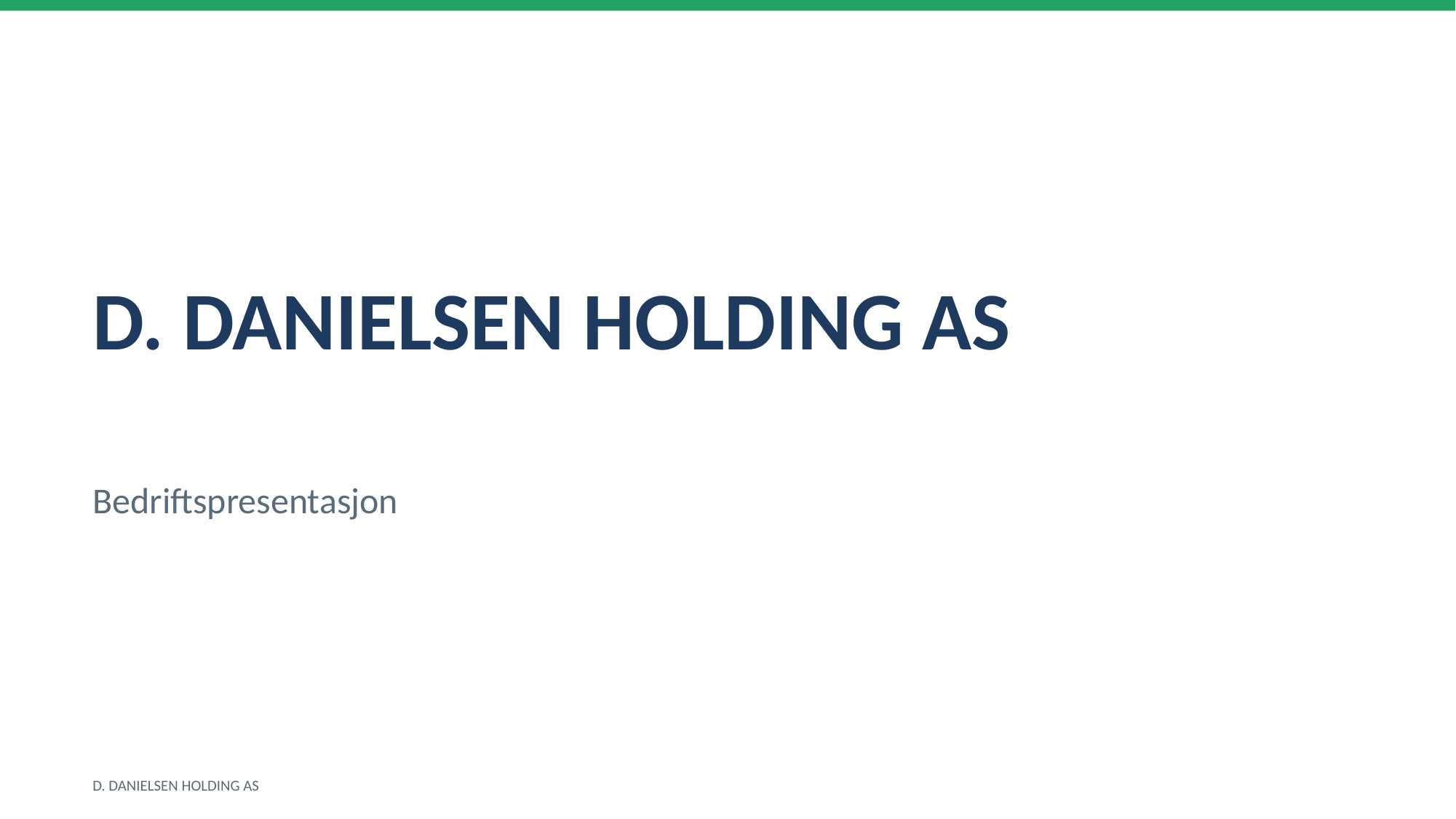

D. DANIELSEN HOLDING AS
Bedriftspresentasjon
D. DANIELSEN HOLDING AS